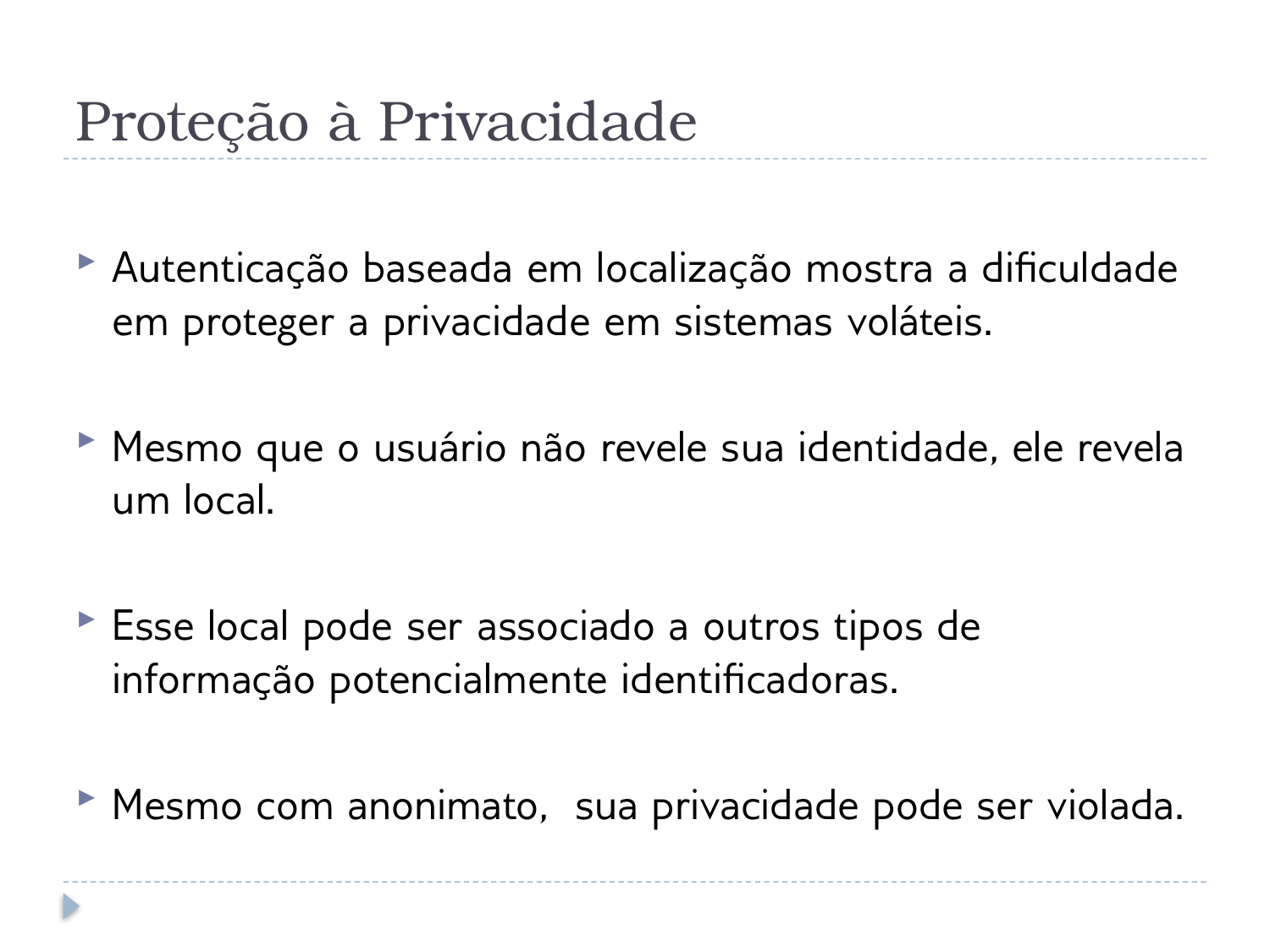

# Proteção à Privacidade

Autenticação baseada em localização mostra a dificuldade em proteger a privacidade em sistemas voláteis.

Mesmo que o usuário não revele sua identidade, ele revela um local.

Esse local pode ser associado a outros tipos de informação potencialmente identificadoras.

Mesmo com anonimato,  sua privacidade pode ser violada.